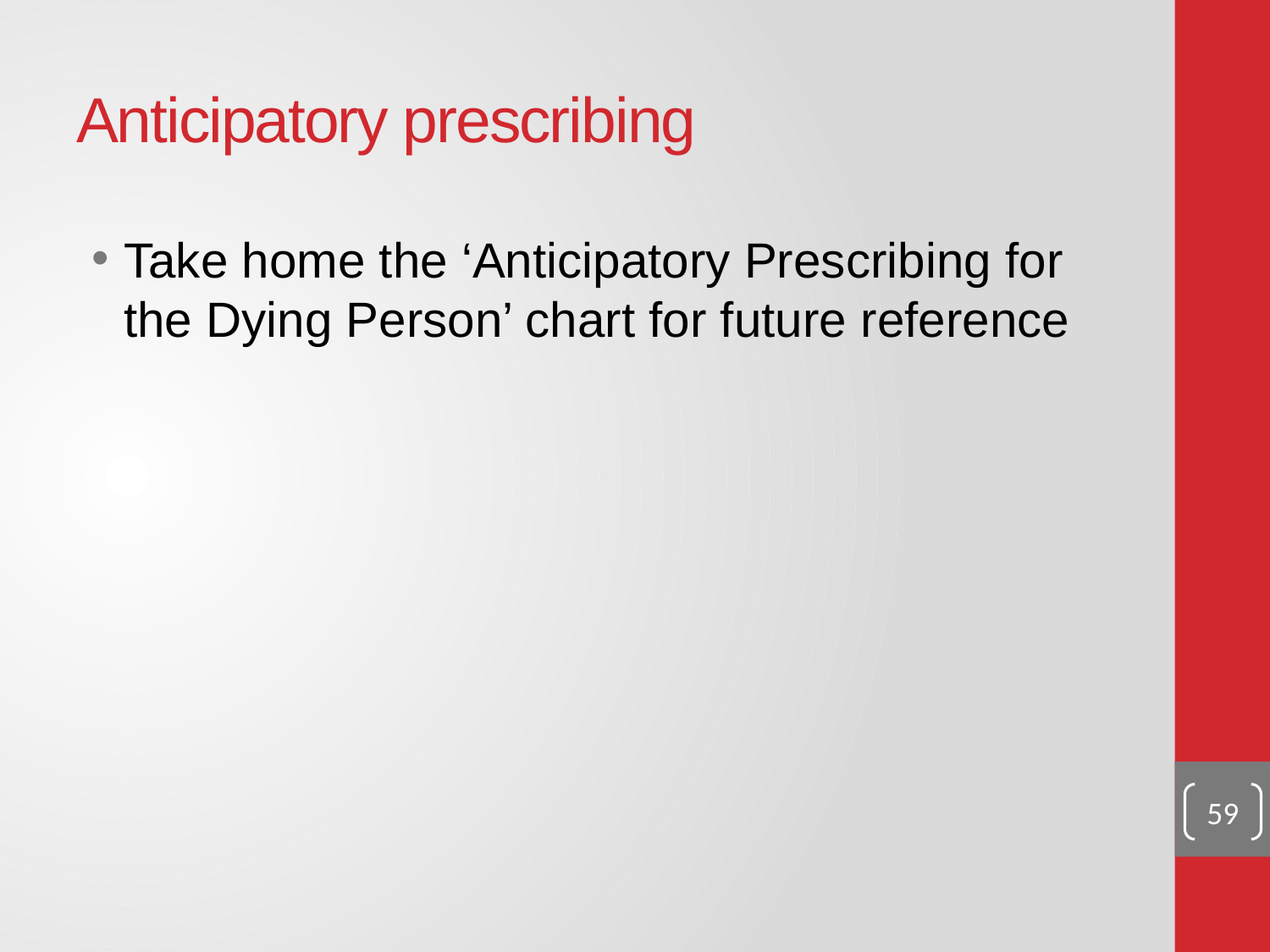

# Anticipatory prescribing
Take home the ‘Anticipatory Prescribing for the Dying Person’ chart for future reference

59